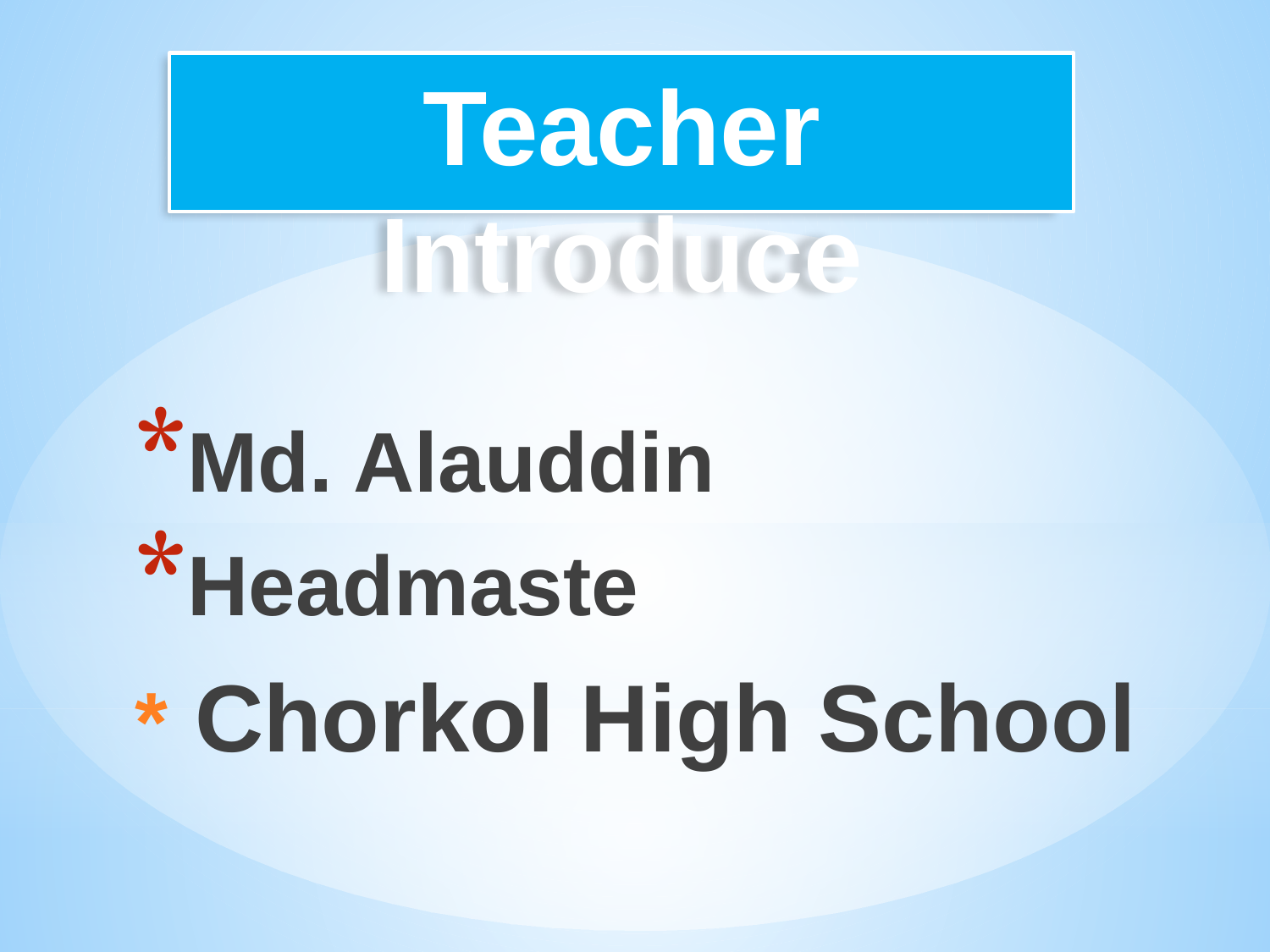

# Teacher Introduce

Md. Alauddin
Headmaste
* Chorkol High School